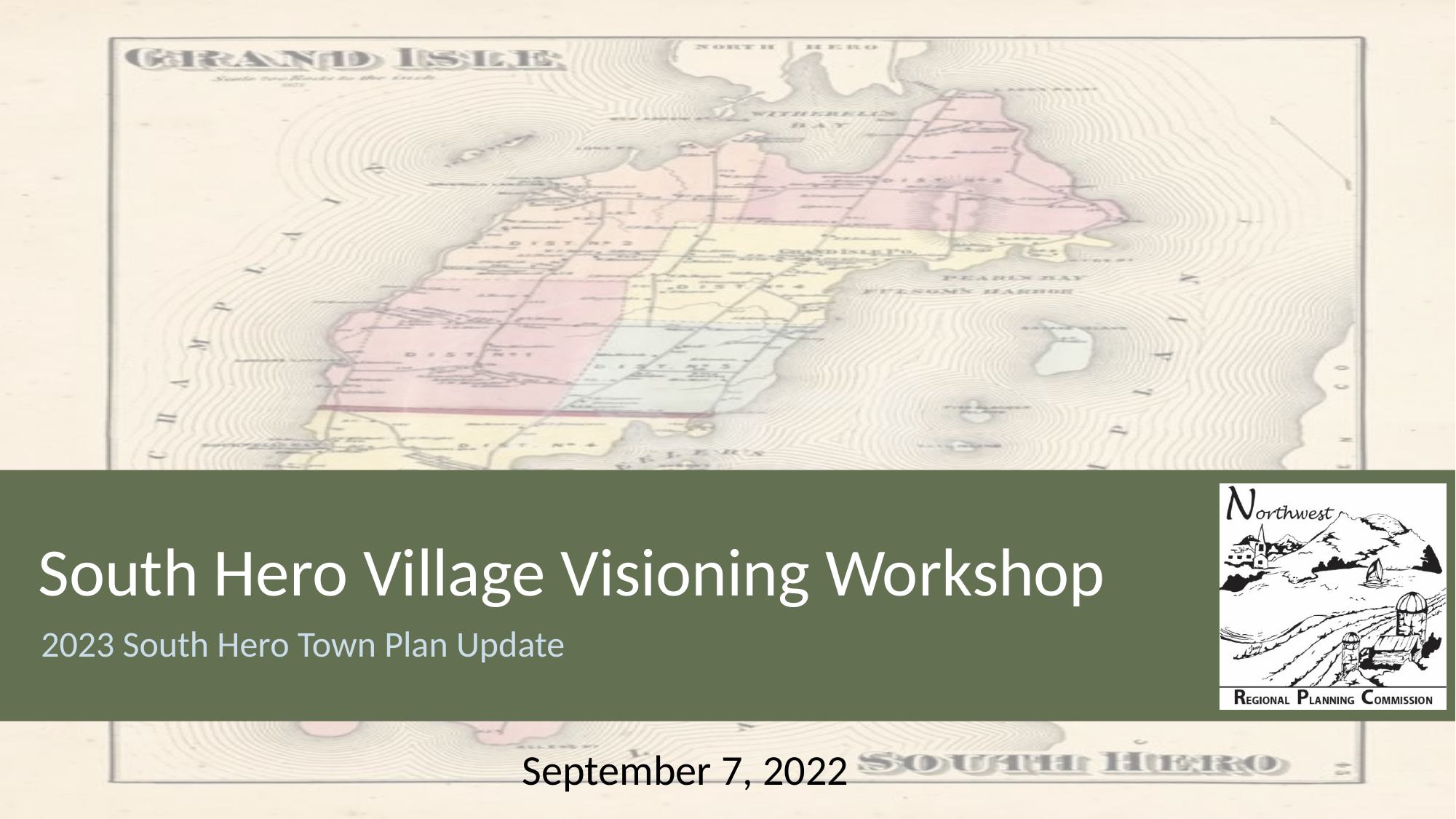

# South Hero Village Visioning Workshop
2023 South Hero Town Plan Update
September 7, 2022